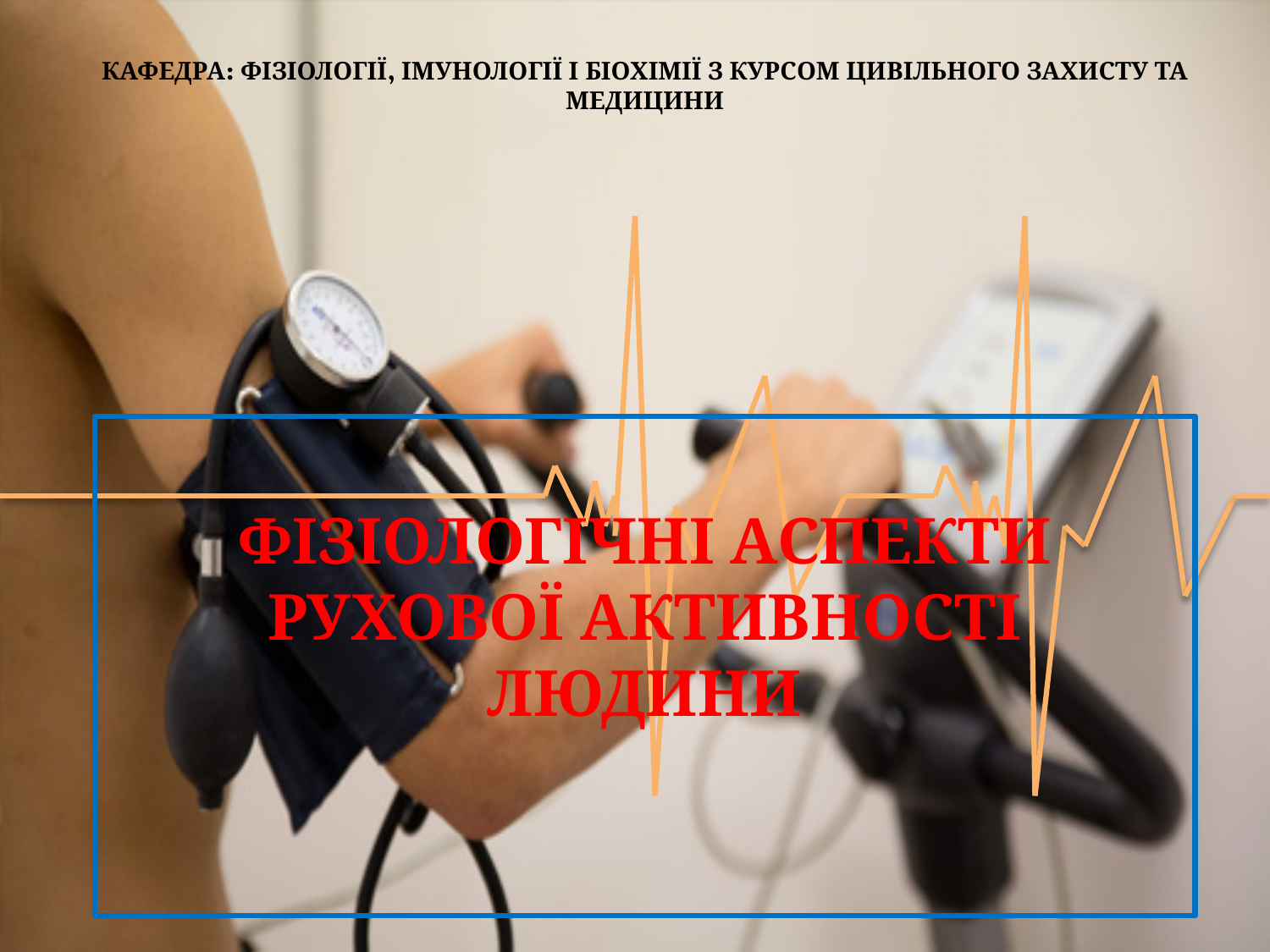

Кафедра: фізіології, імунології і біохімії з курсом цивільного захисту та медицини
# Фізіологічні аспекти рухової АКТИВНОСТІ людини